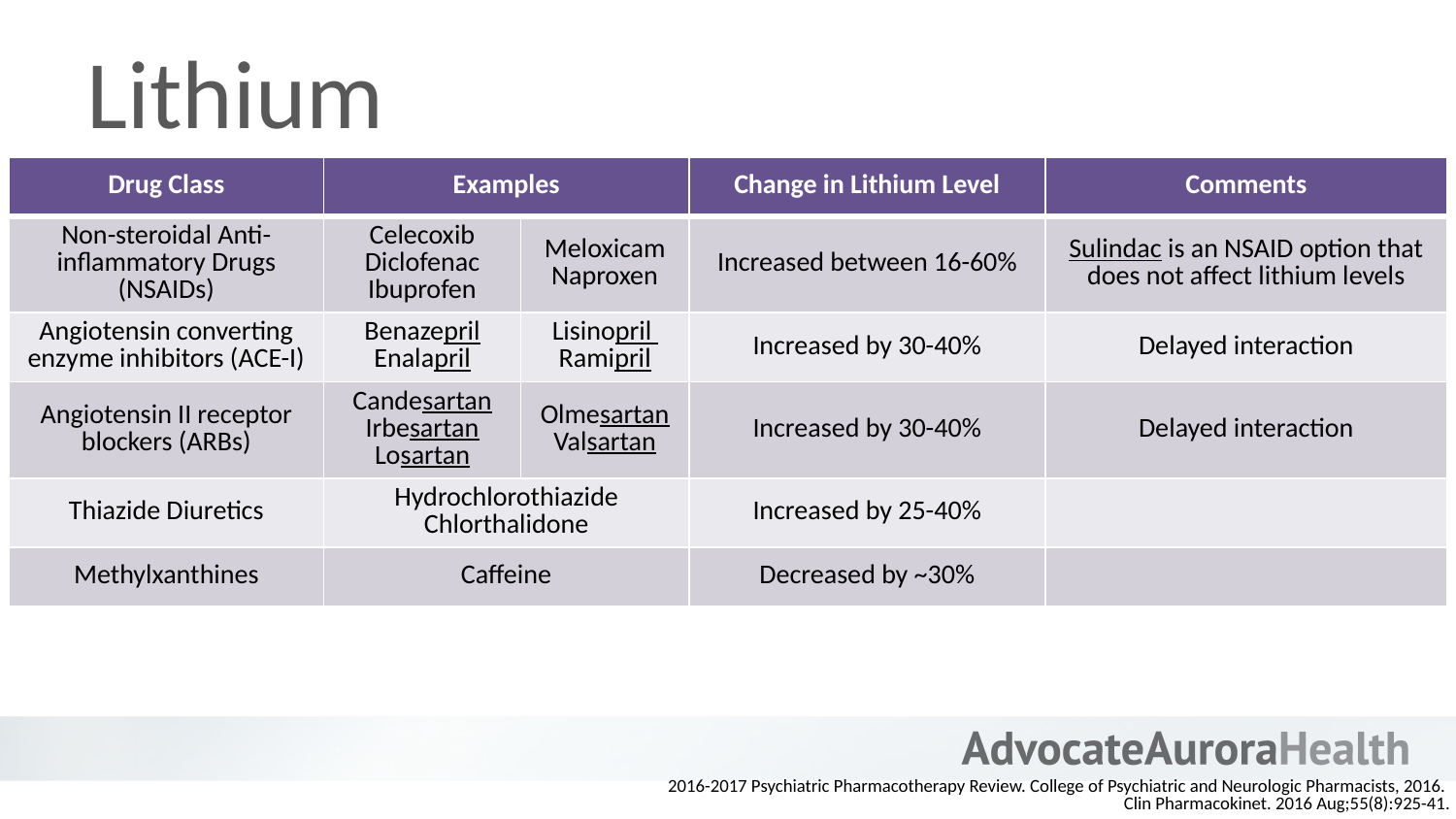

# Lithium
| Drug Class | Examples |  | Change in Lithium Level | Comments |
| --- | --- | --- | --- | --- |
| Non-steroidal Anti-inflammatory Drugs (NSAIDs) | Celecoxib Diclofenac Ibuprofen | Meloxicam Naproxen | Increased between 16-60% | Sulindac is an NSAID option that does not affect lithium levels |
| Angiotensin converting enzyme inhibitors (ACE-I) | Benazepril Enalapril | Lisinopril Ramipril | Increased by 30-40% | Delayed interaction |
| Angiotensin II receptor blockers (ARBs) | Candesartan Irbesartan Losartan | Olmesartan Valsartan | Increased by 30-40% | Delayed interaction |
| Thiazide Diuretics | Hydrochlorothiazide Chlorthalidone |  | Increased by 25-40% |  |
| Methylxanthines | Caffeine |  | Decreased by ~30% |  |
2016-2017 Psychiatric Pharmacotherapy Review. College of Psychiatric and Neurologic Pharmacists, 2016.
Clin Pharmacokinet. 2016 Aug;55(8):925-41.